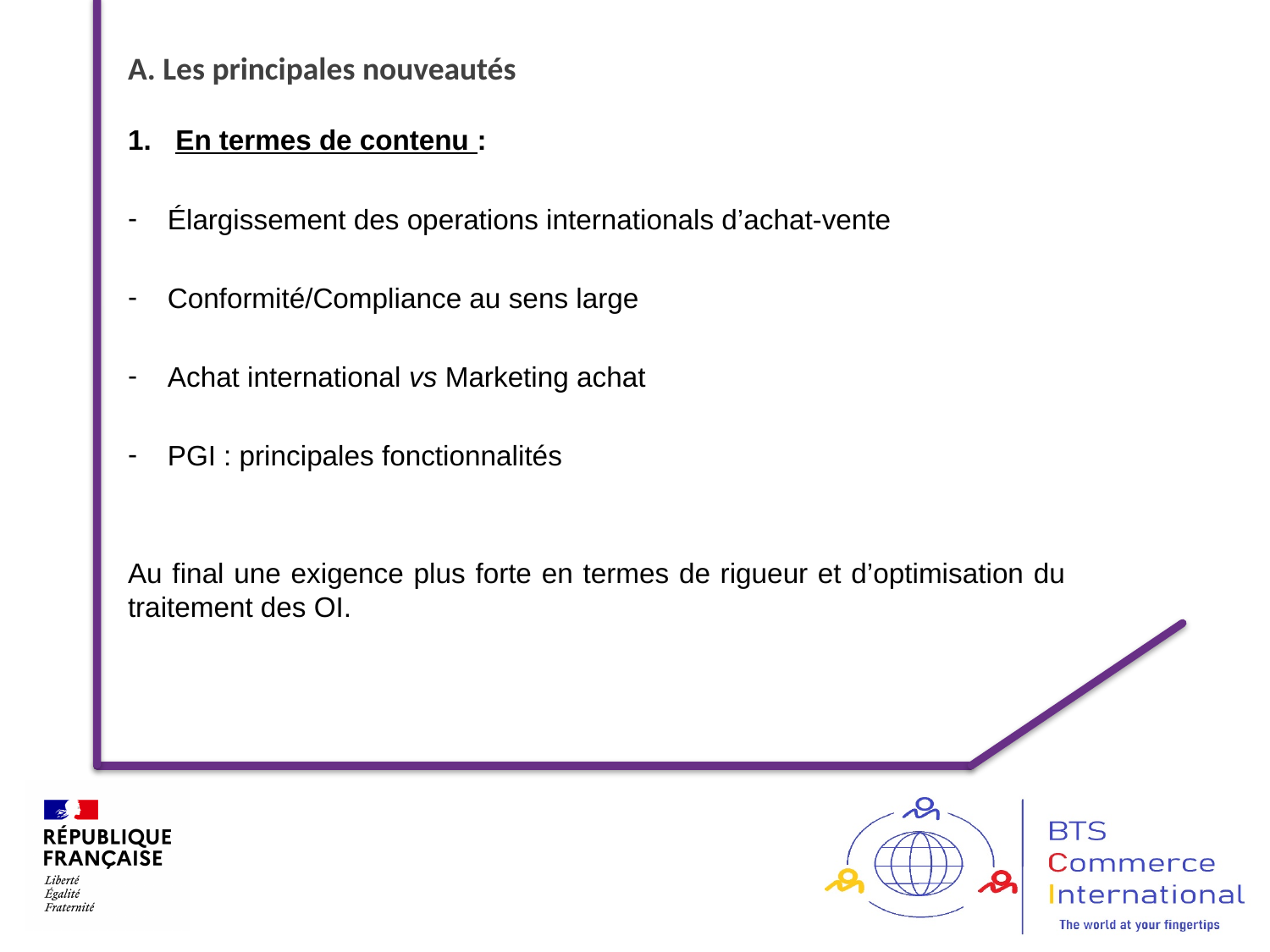

# A. Les principales nouveautés
En termes de contenu :

Élargissement des operations internationals d’achat-vente

Conformité/Compliance au sens large

Achat international vs Marketing achat

PGI : principales fonctionnalités

Au final une exigence plus forte en termes de rigueur et d’optimisation du traitement des OI.

6